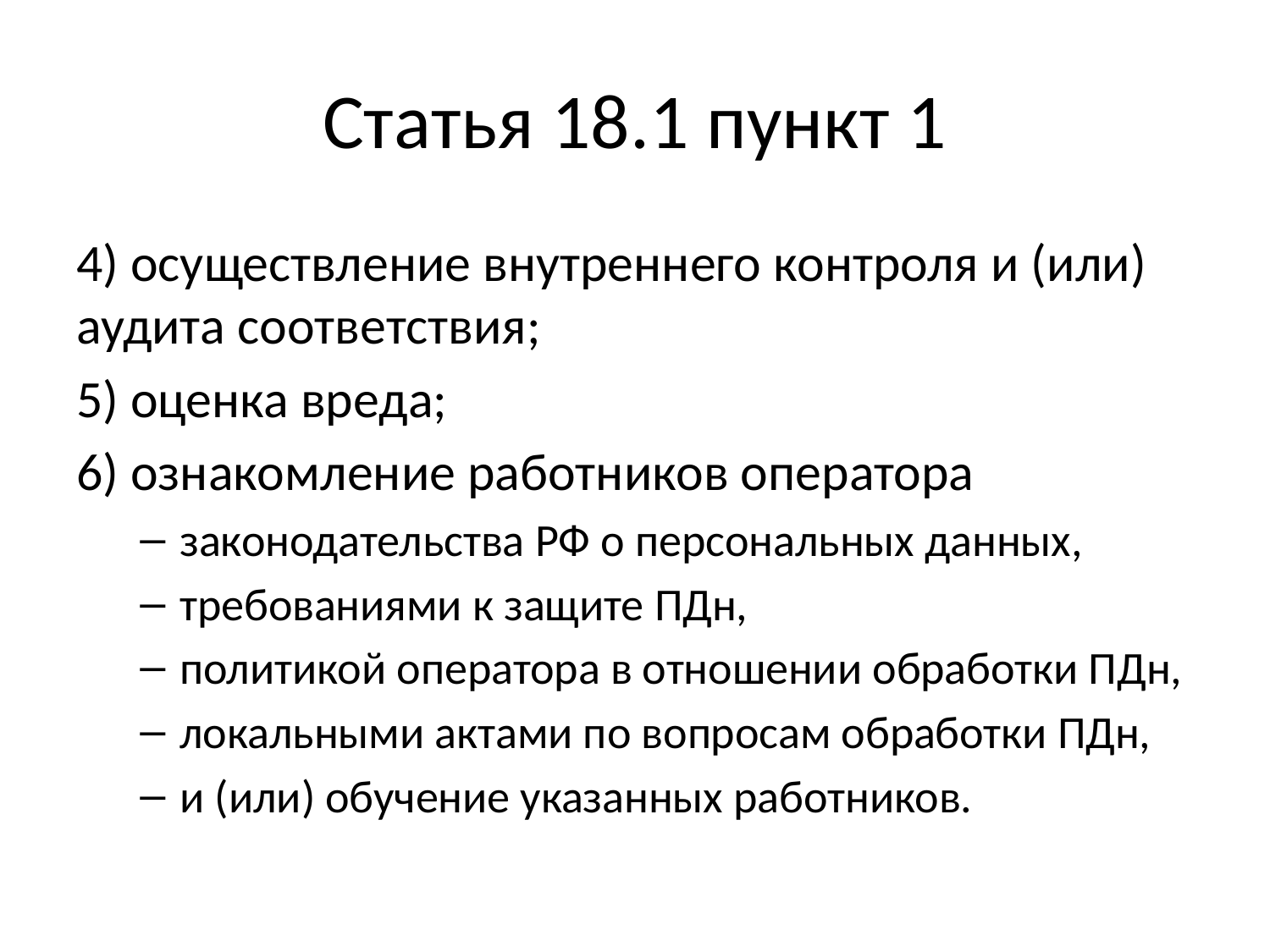

# Статья 18.1 пункт 1
4) осуществление внутреннего контроля и (или) аудита соответствия;
5) оценка вреда;
6) ознакомление работников оператора
законодательства РФ о персональных данных,
требованиями к защите ПДн,
политикой оператора в отношении обработки ПДн,
локальными актами по вопросам обработки ПДн,
и (или) обучение указанных работников.